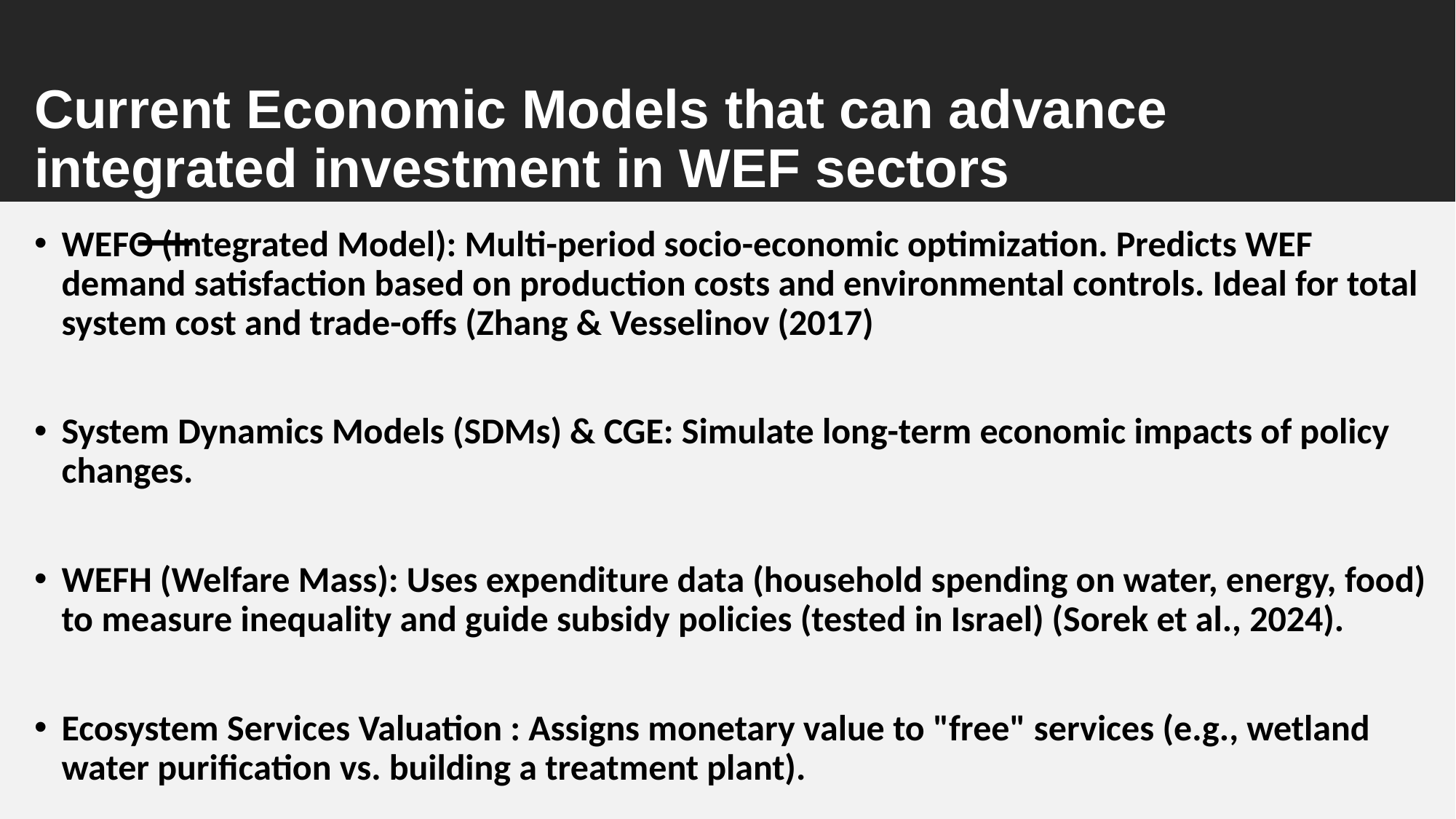

# Current Economic Models that can advance integrated investment in WEF sectors

WEFO (Integrated Model): Multi-period socio-economic optimization. Predicts WEF demand satisfaction based on production costs and environmental controls. Ideal for total system cost and trade-offs (Zhang & Vesselinov (2017)

System Dynamics Models (SDMs) & CGE: Simulate long-term economic impacts of policy changes.

WEFH (Welfare Mass): Uses expenditure data (household spending on water, energy, food) to measure inequality and guide subsidy policies (tested in Israel) (Sorek et al., 2024).

Ecosystem Services Valuation : Assigns monetary value to "free" services (e.g., wetland water purification vs. building a treatment plant).